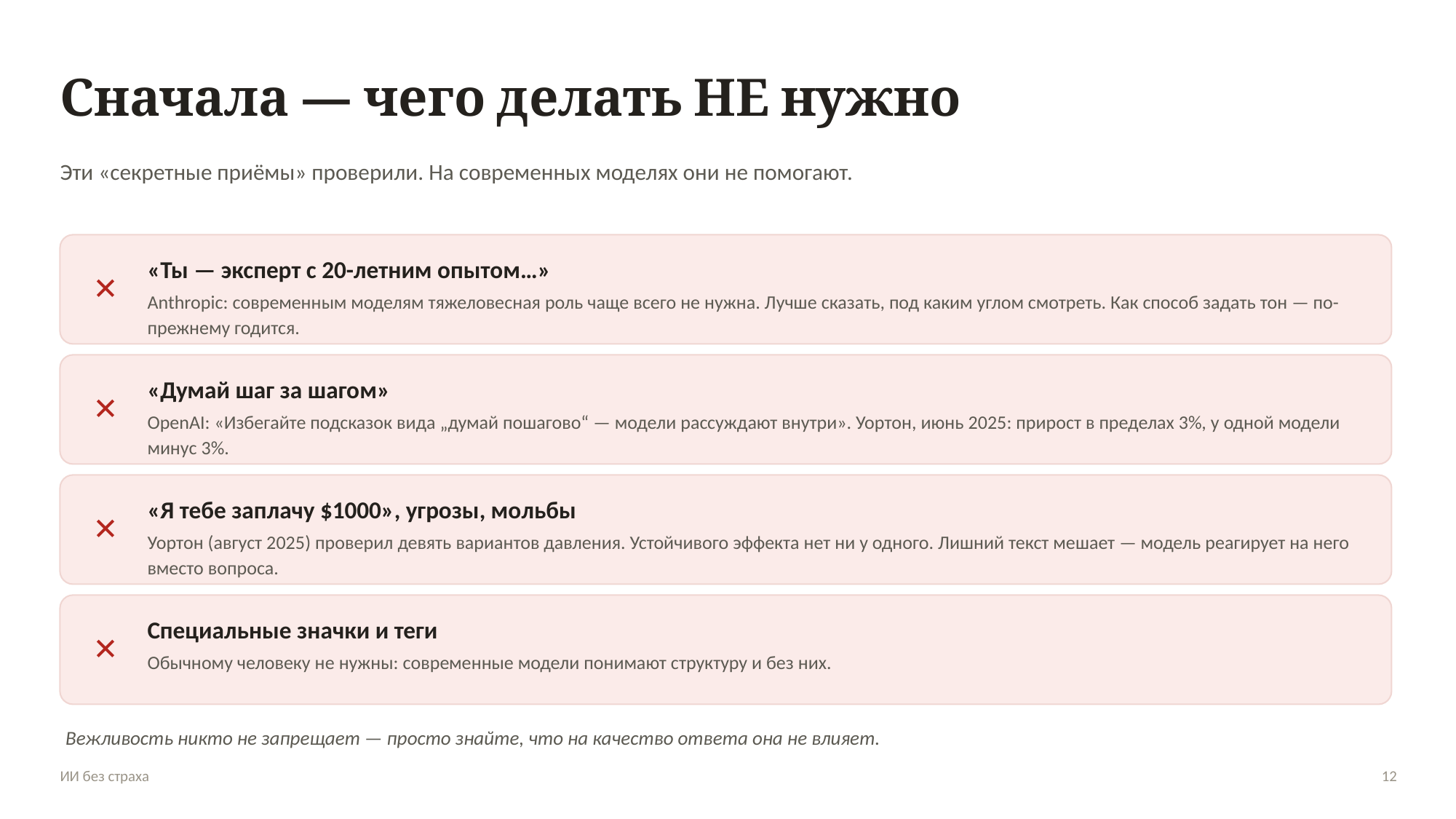

Сначала — чего делать НЕ нужно
Эти «секретные приёмы» проверили. На современных моделях они не помогают.

«Ты — эксперт с 20-летним опытом…»
✕
Anthropic: современным моделям тяжеловесная роль чаще всего не нужна. Лучше сказать, под каким углом смотреть. Как способ задать тон — по-прежнему годится.

«Думай шаг за шагом»
✕
OpenAI: «Избегайте подсказок вида „думай пошагово“ — модели рассуждают внутри». Уортон, июнь 2025: прирост в пределах 3%, у одной модели минус 3%.

«Я тебе заплачу $1000», угрозы, мольбы
✕
Уортон (август 2025) проверил девять вариантов давления. Устойчивого эффекта нет ни у одного. Лишний текст мешает — модель реагирует на него вместо вопроса.

Специальные значки и теги
✕
Обычному человеку не нужны: современные модели понимают структуру и без них.
Вежливость никто не запрещает — просто знайте, что на качество ответа она не влияет.
ИИ без страха
12